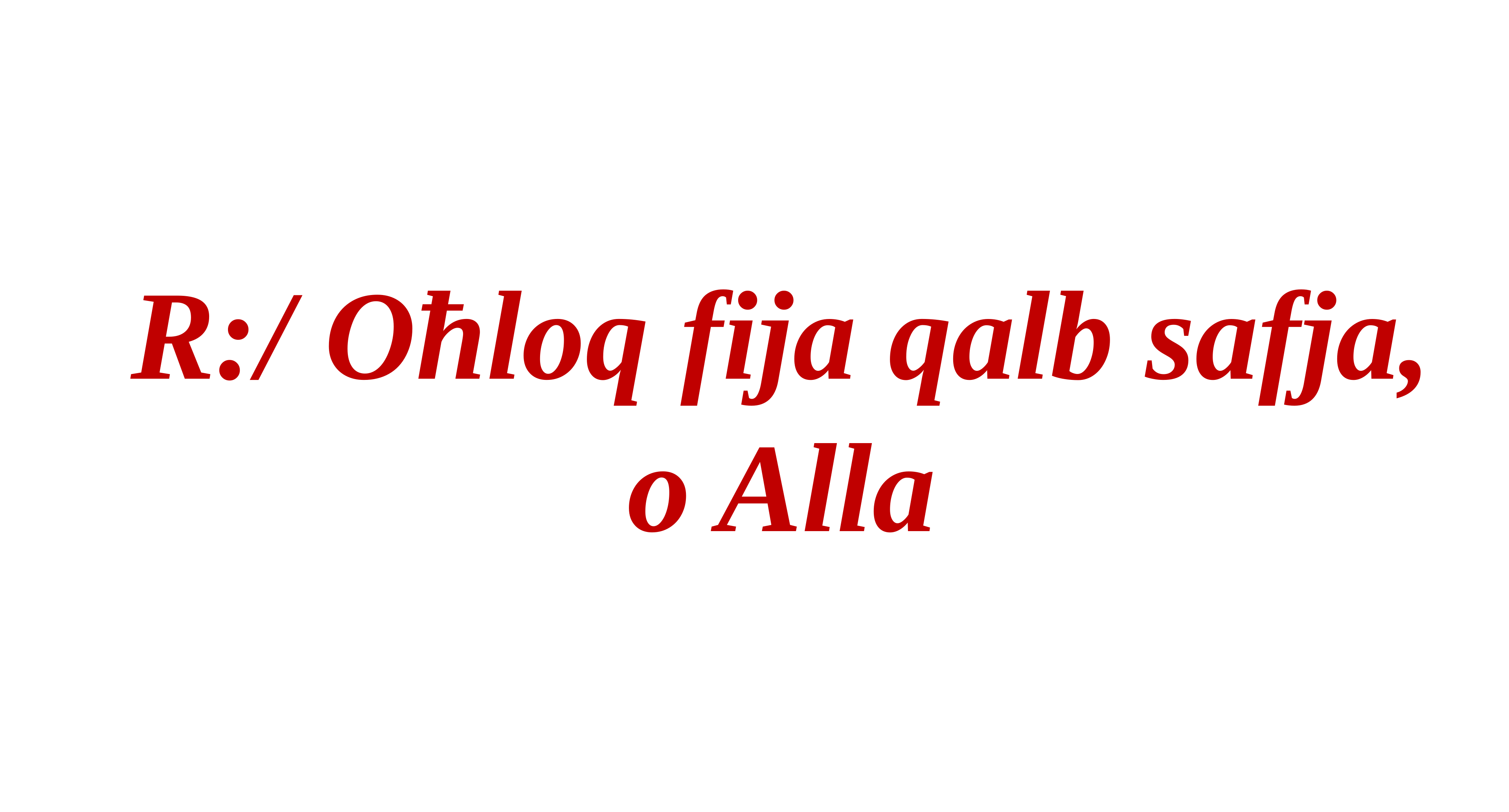

R:/ Oħloq fija qalb safja, o Alla